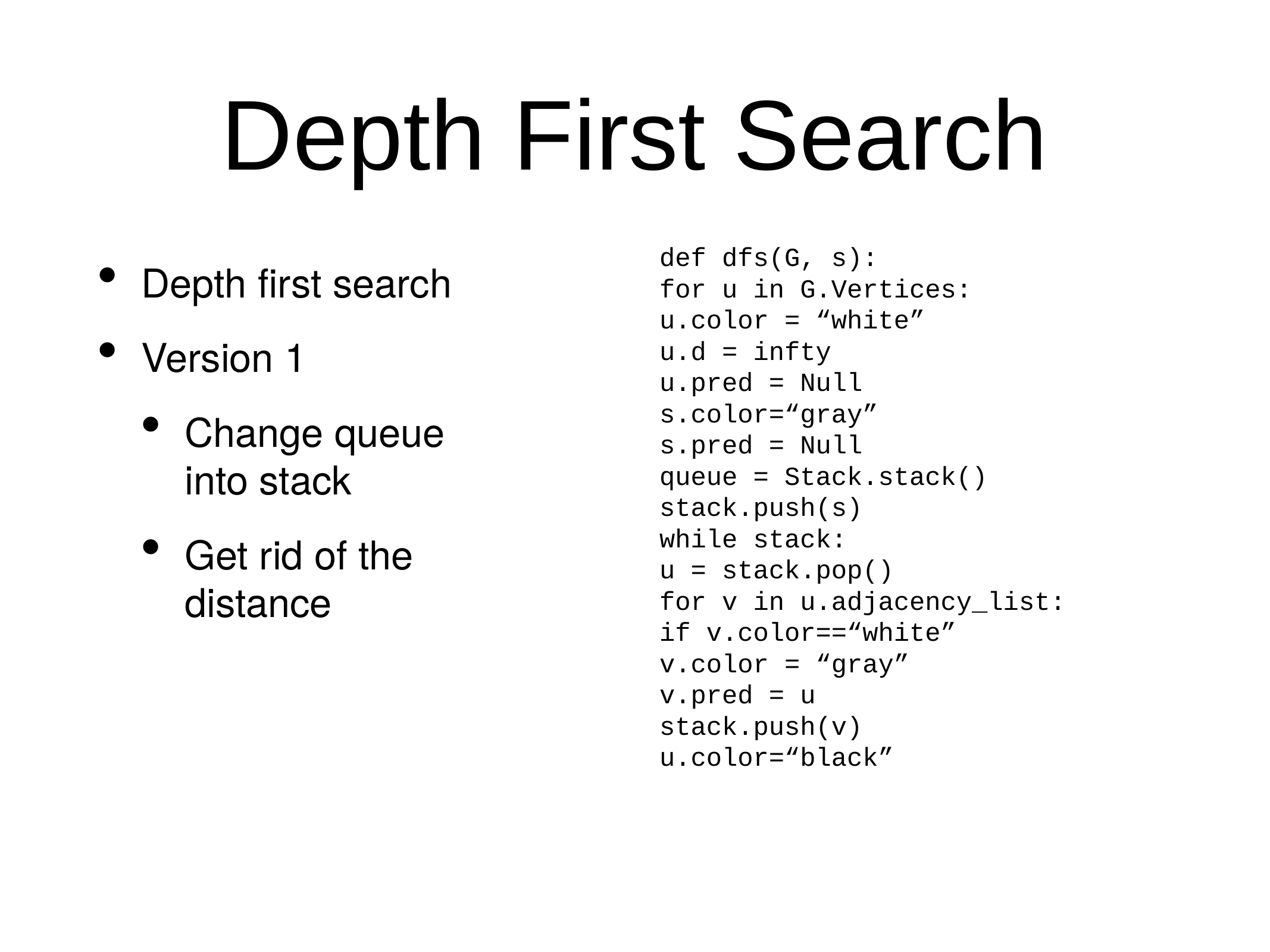

# Depth First Search
def dfs(G, s):
for u in G.Vertices:
u.color = “white”
u.d = infty
u.pred = Null
s.color=“gray”
s.pred = Null
queue = Stack.stack()
stack.push(s)
while stack:
u = stack.pop()
for v in u.adjacency_list:
if v.color==“white”
v.color = “gray”
v.pred = u
stack.push(v)
u.color=“black”

Depth first search
Version 1
Change queue into stack
Get rid of the distance